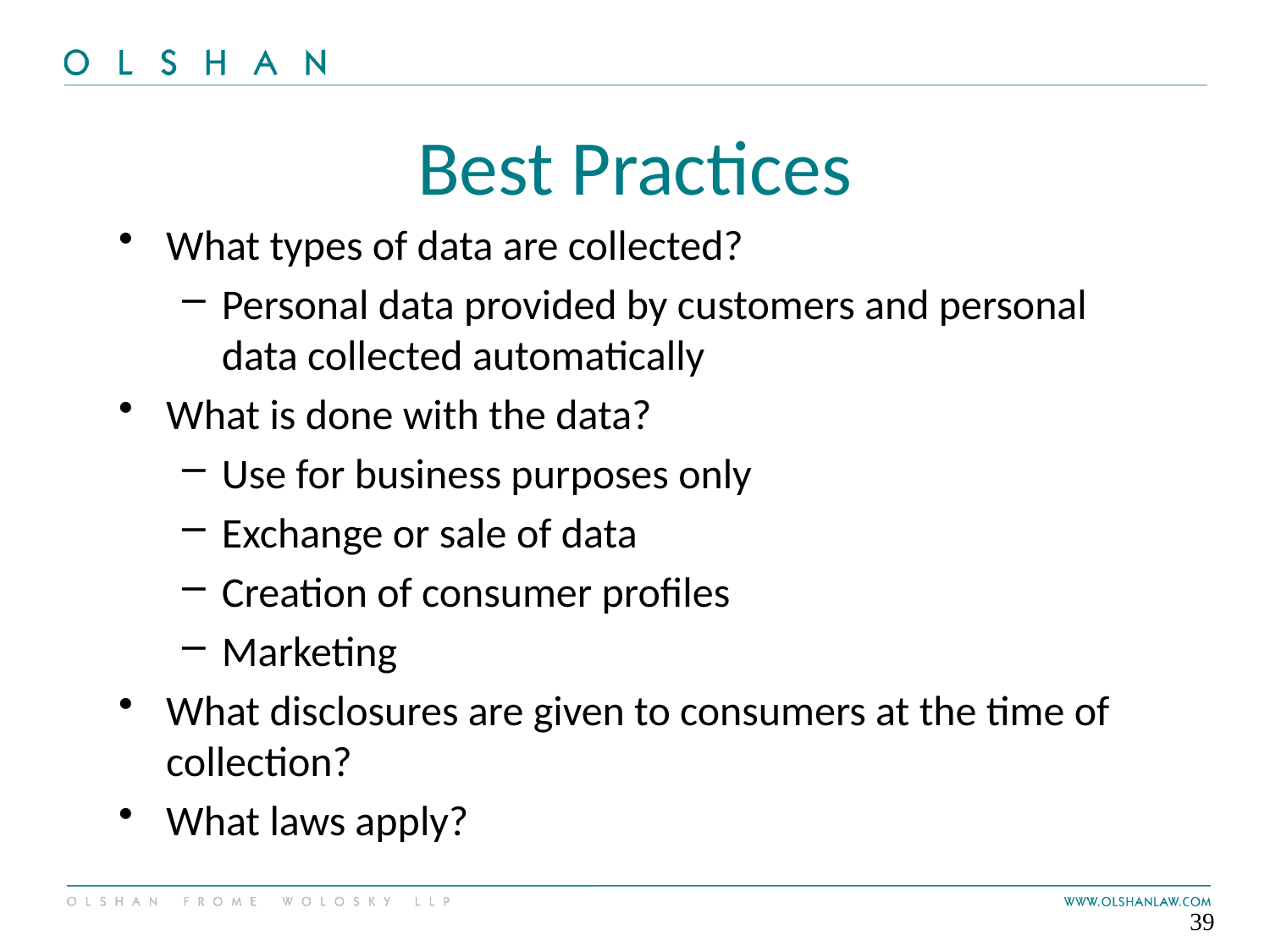

# Best Practices
What types of data are collected?
Personal data provided by customers and personal data collected automatically
What is done with the data?
Use for business purposes only
Exchange or sale of data
Creation of consumer profiles
Marketing
What disclosures are given to consumers at the time of collection?
What laws apply?
39